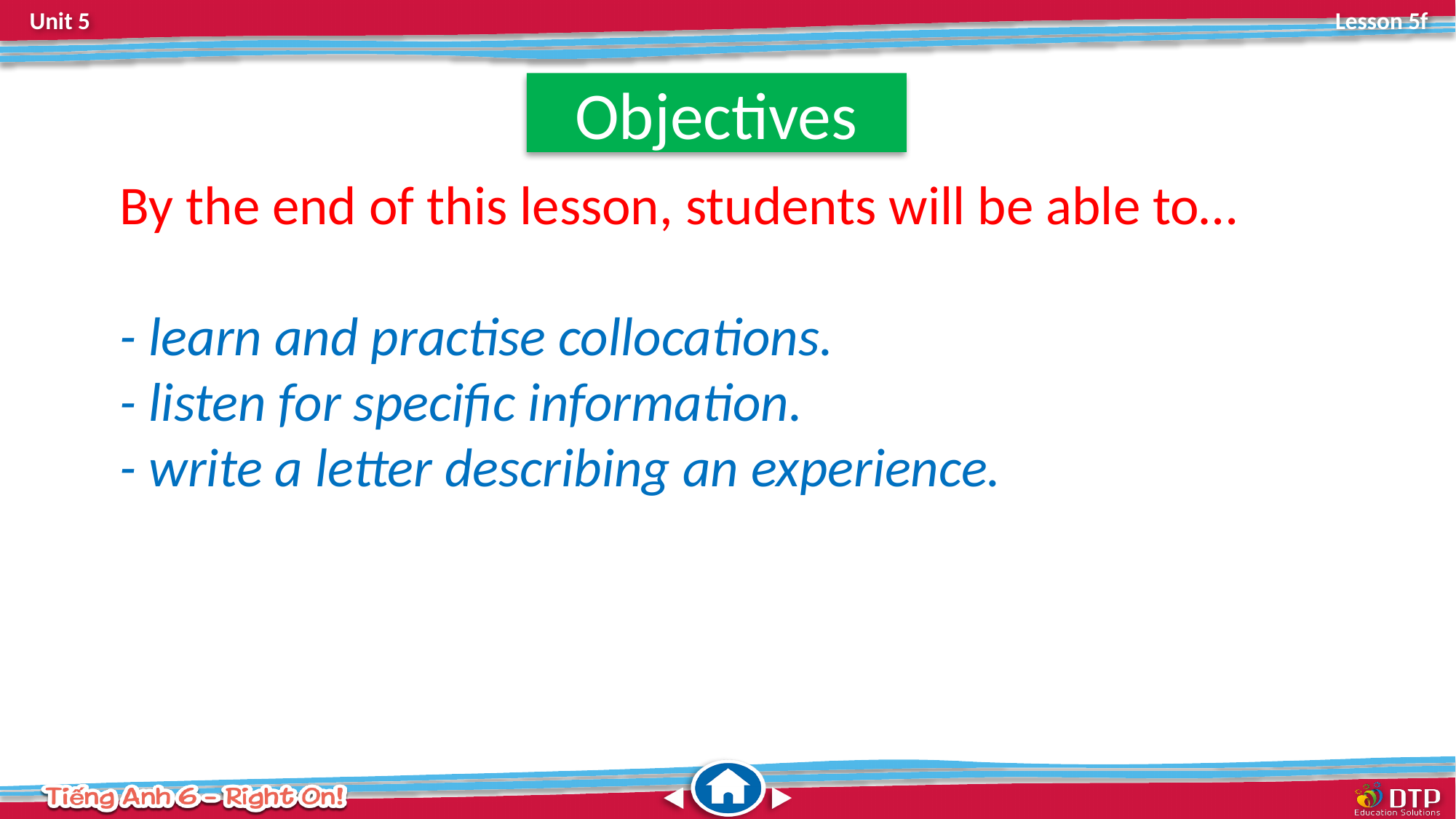

Objectives
By the end of this lesson, students will be able to…

- learn and practise collocations.
- listen for specific information.
- write a letter describing an experience.